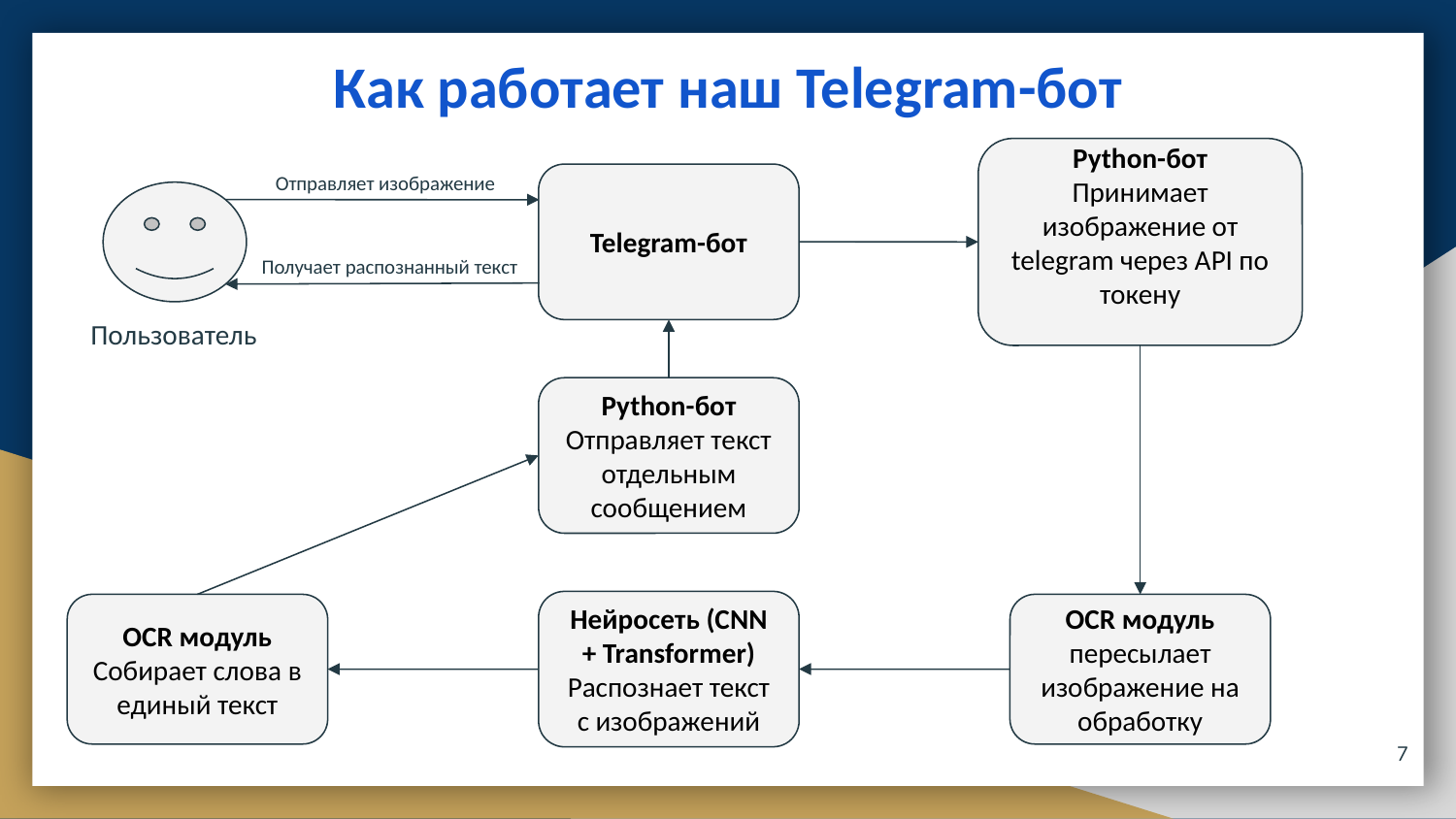

# Как работает наш Telegram-бот

Python-бот
Принимает изображение от telegram через API по токену

Отправляет изображение
Telegram-бот

Получает распознанный текст
Пользователь
Python-бот
Отправляет текст отдельным сообщением
Нейросеть (CNN + Transformer)
Распознает текст с изображений
OCR модуль
Собирает слова в единый текст
OCR модуль
пересылает изображение на обработку
7